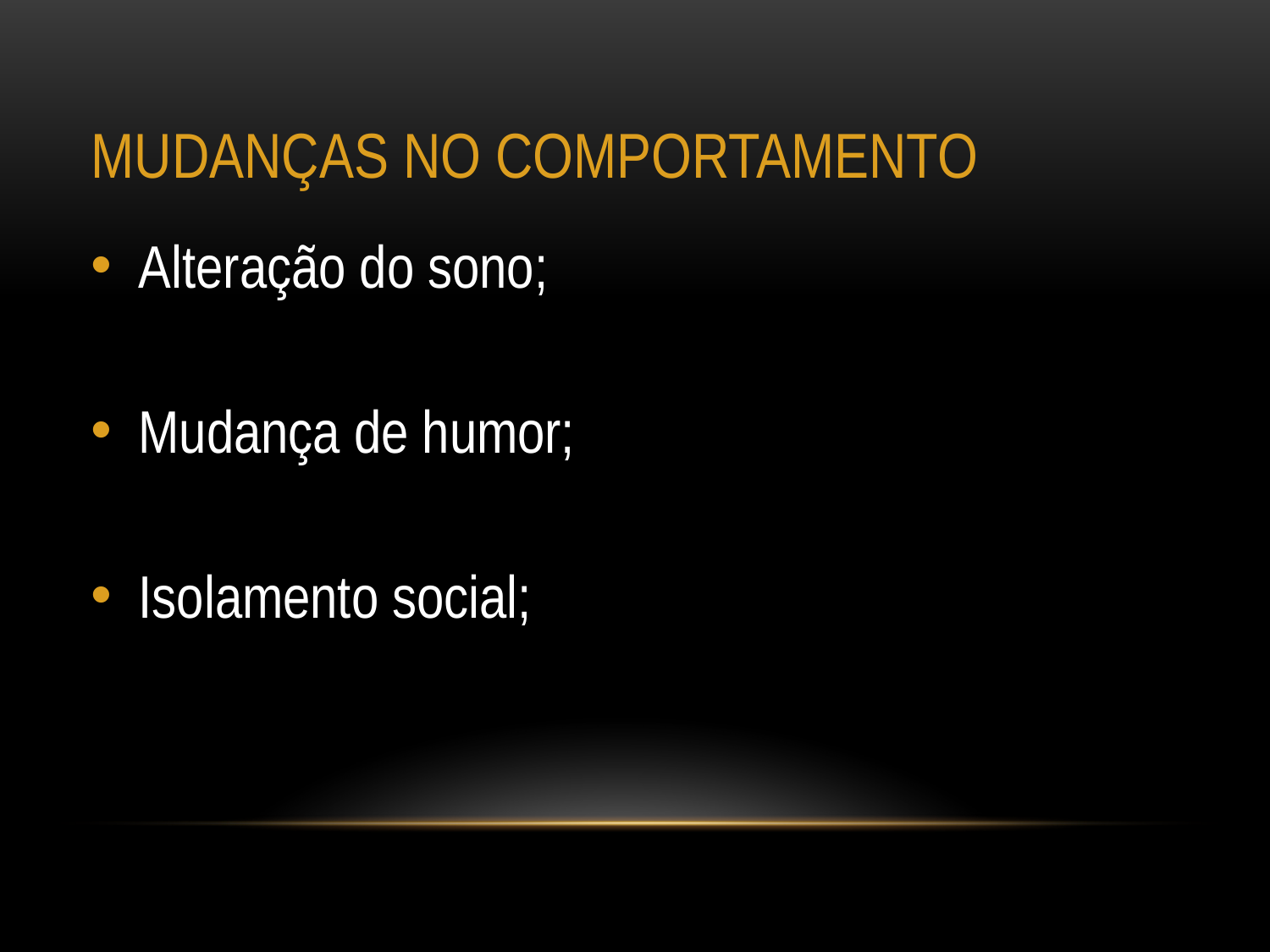

# MUDANÇAS NO COMPORTAMENTO
Alteração do sono;

Mudança de humor;

Isolamento social;